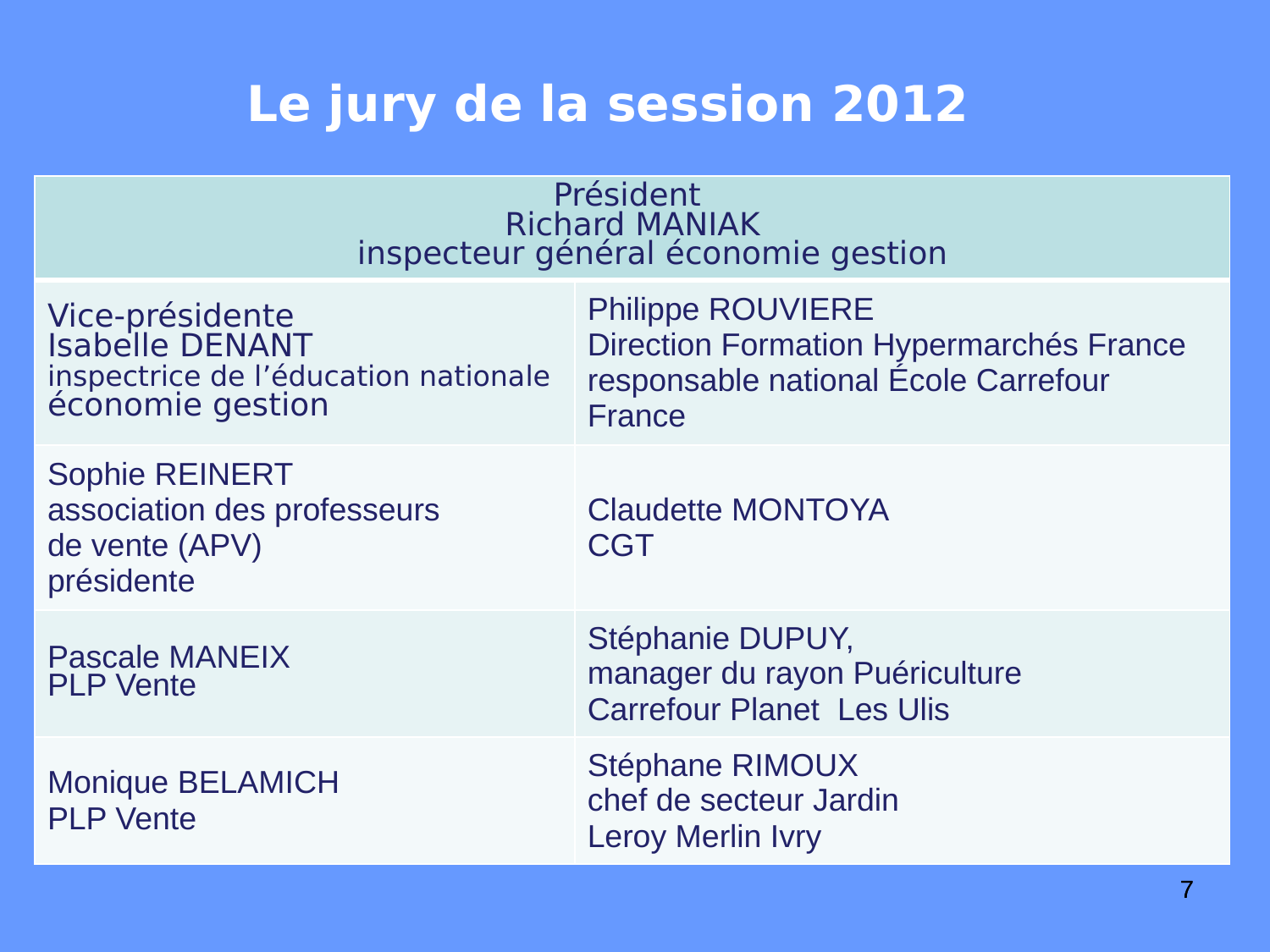

Le jury de la session 2012
| Président Richard MANIAK inspecteur général économie gestion |  |
| --- | --- |
| Vice-présidente Isabelle DENANT inspectrice de l’éducation nationale économie gestion | Philippe ROUVIERE Direction Formation Hypermarchés France responsable national École Carrefour France |
| Sophie REINERT association des professeurs de vente (APV) présidente | Claudette MONTOYA CGT |
| Pascale MANEIX PLP Vente | Stéphanie DUPUY, manager du rayon Puériculture Carrefour Planet Les Ulis |
| Monique BELAMICH PLP Vente | Stéphane RIMOUX chef de secteur Jardin Leroy Merlin Ivry |
7
7